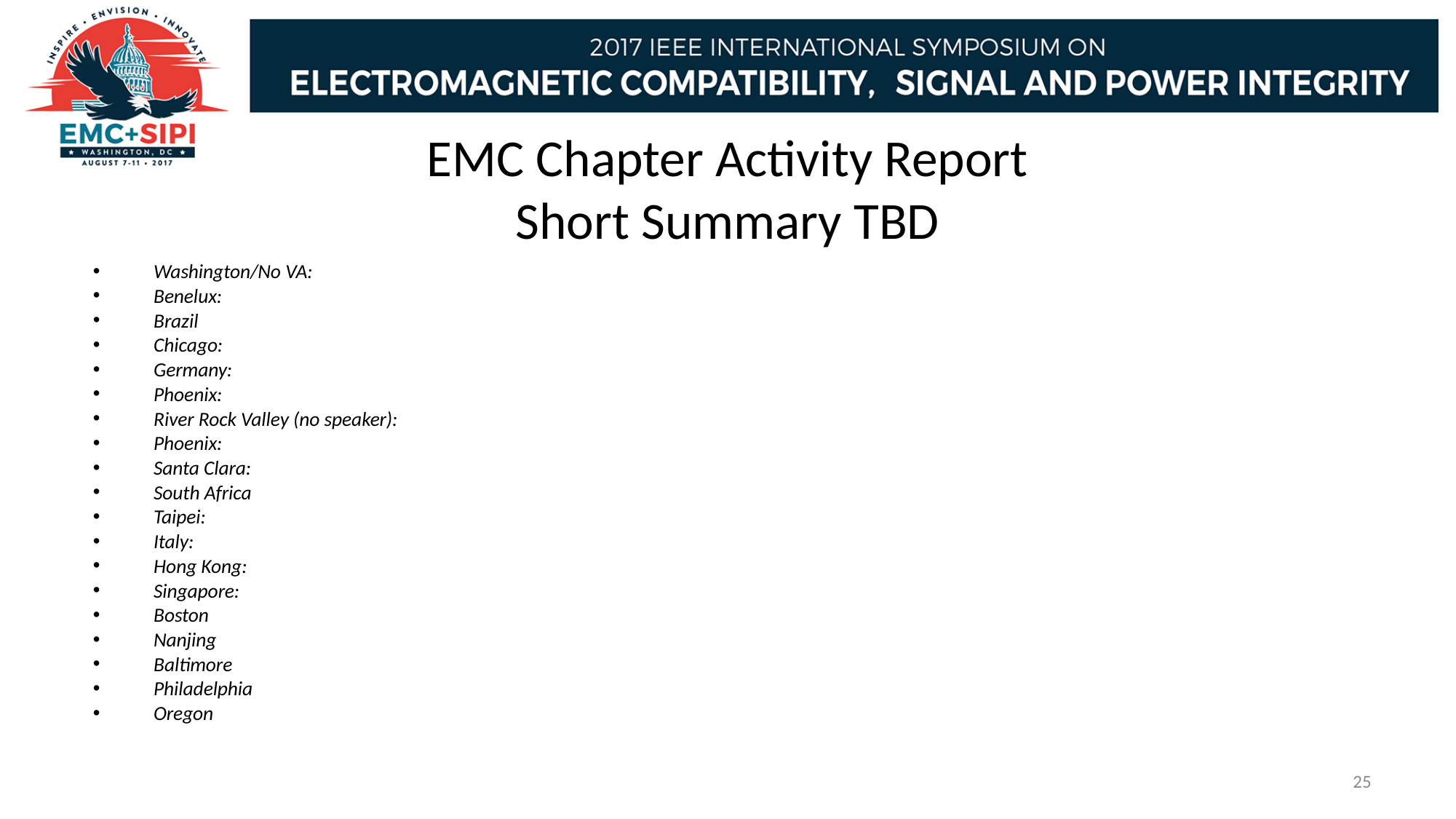

# EMC Chapter Activity Report Short Summary TBD
Washington/No VA:
Benelux:
Brazil
Chicago:
Germany:
Phoenix:
River Rock Valley (no speaker):
Phoenix:
Santa Clara:
South Africa
Taipei:
Italy:
Hong Kong:
Singapore:
Boston
Nanjing
Baltimore
Philadelphia
Oregon

25